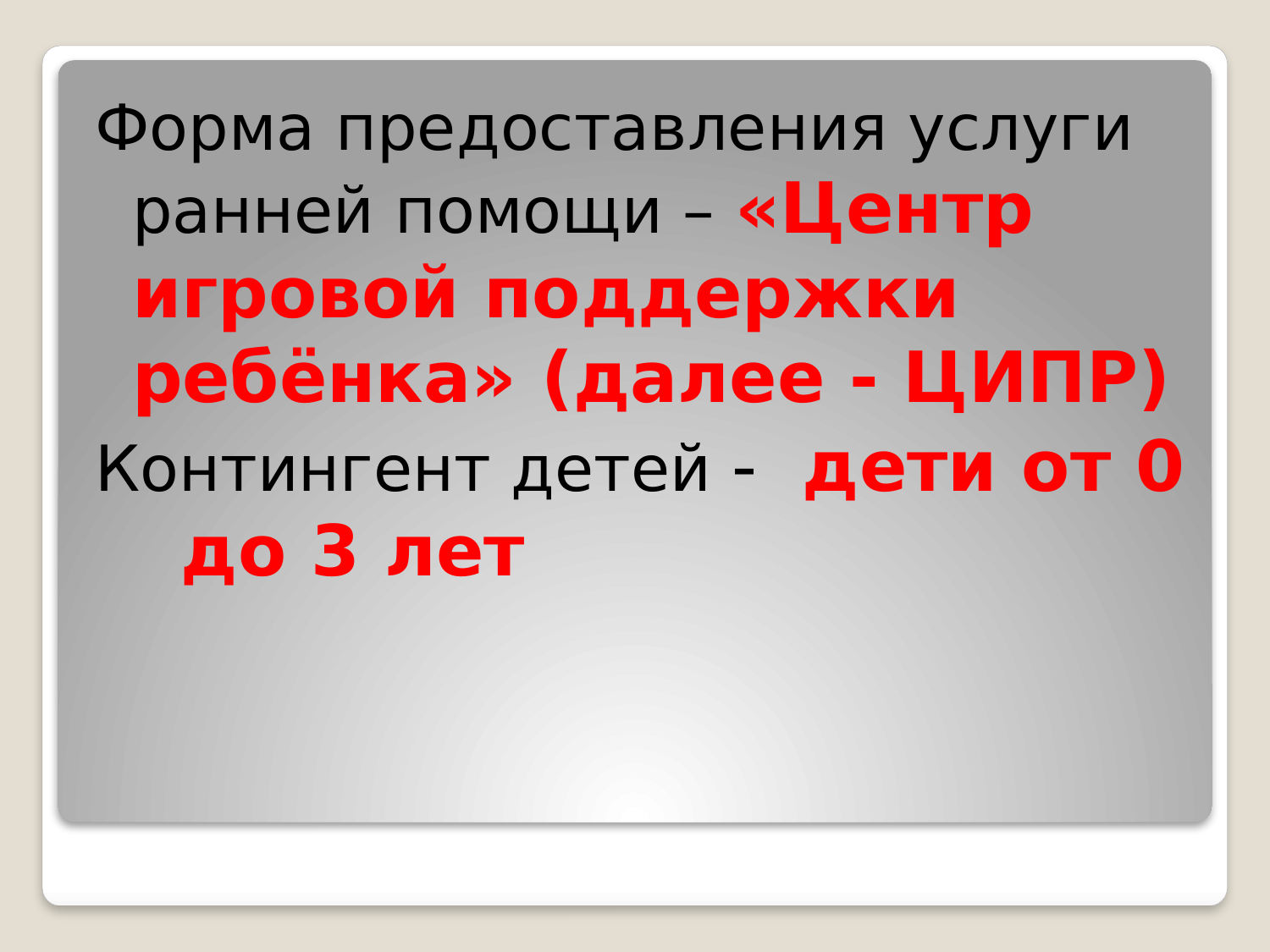

Форма предоставления услуги ранней помощи – «Центр игровой поддержки ребёнка» (далее - ЦИПР)
Контингент детей -  дети от 0   до 3 лет

#